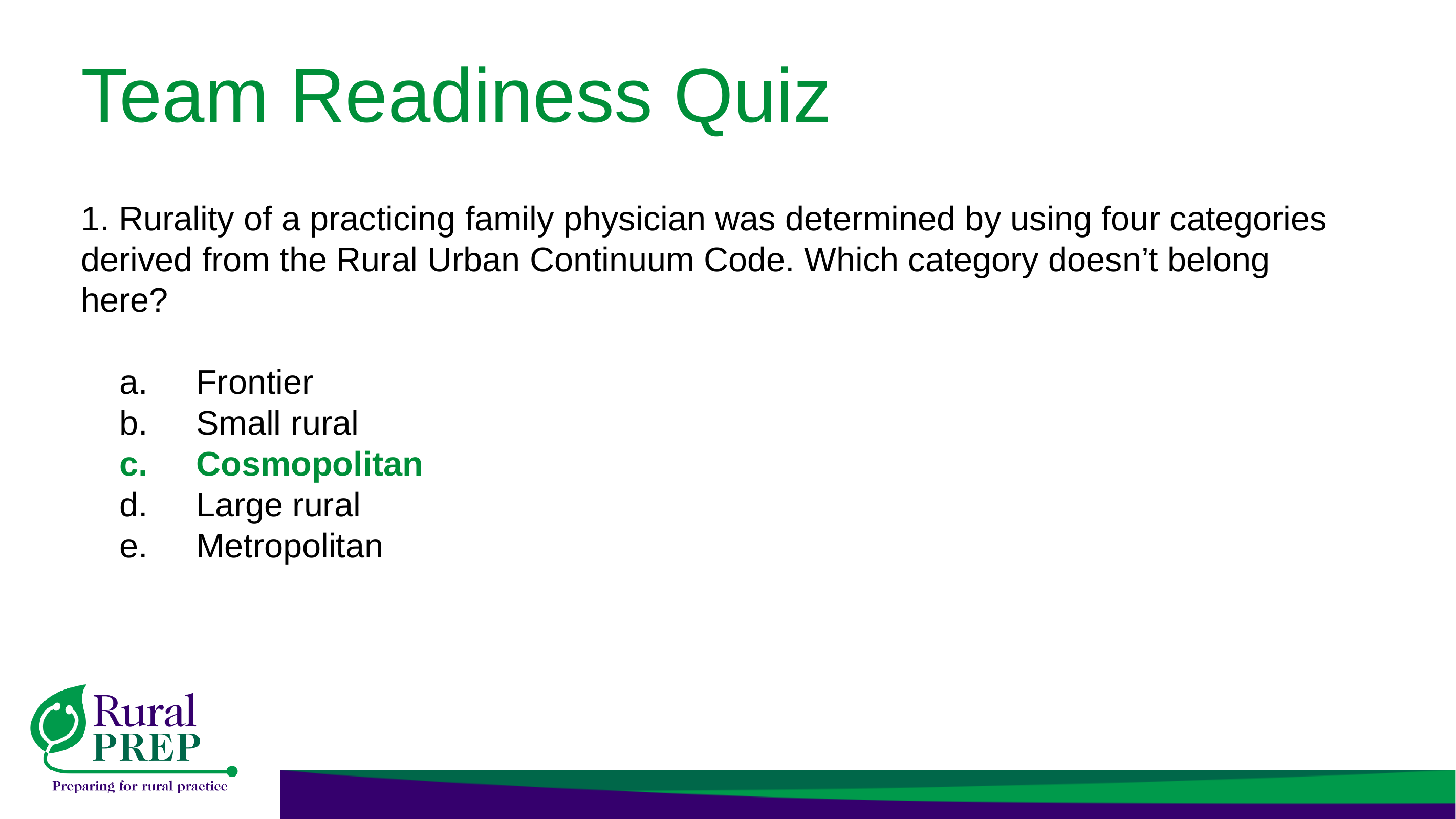

# Team Readiness Quiz
1. Rurality of a practicing family physician was determined by using four categories derived from the Rural Urban Continuum Code. Which category doesn’t belong here?

Frontier
Small rural
Cosmopolitan
Large rural
Metropolitan